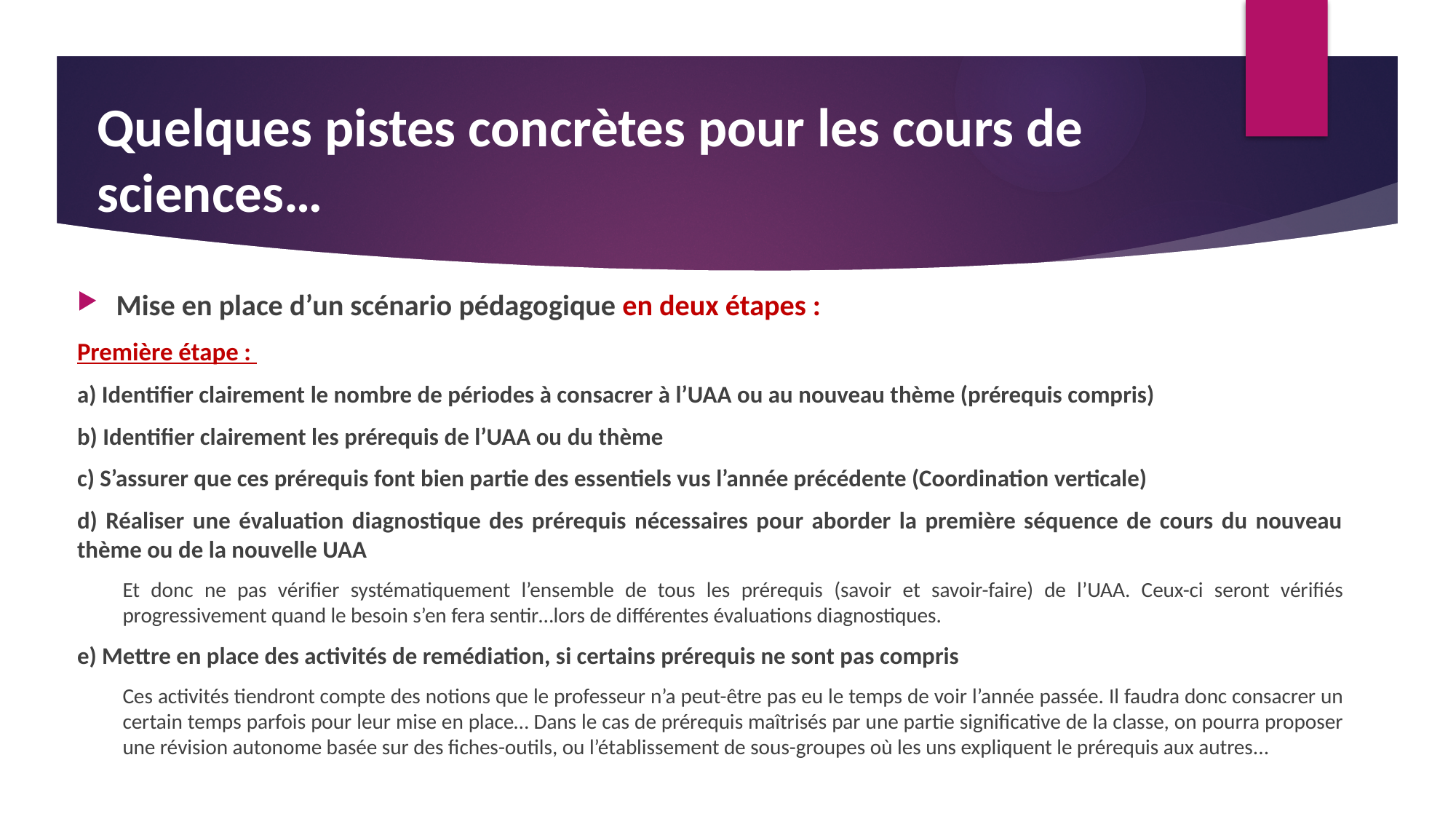

Quelques pistes concrètes pour les cours de sciences…

# Impact du tronPremière c commun : Un  GT
Mise en place d’un scénario pédagogique en deux étapes :
Première étape :
a) Identifier clairement le nombre de périodes à consacrer à l’UAA ou au nouveau thème (prérequis compris)
b) Identifier clairement les prérequis de l’UAA ou du thème
c) S’assurer que ces prérequis font bien partie des essentiels vus l’année précédente (Coordination verticale)
d) Réaliser une évaluation diagnostique des prérequis nécessaires pour aborder la première séquence de cours du nouveau thème ou de la nouvelle UAA
Et donc ne pas vérifier systématiquement l’ensemble de tous les prérequis (savoir et savoir-faire) de l’UAA. Ceux-ci seront vérifiés progressivement quand le besoin s’en fera sentir…lors de différentes évaluations diagnostiques.
e) Mettre en place des activités de remédiation, si certains prérequis ne sont pas compris
Ces activités tiendront compte des notions que le professeur n’a peut-être pas eu le temps de voir l’année passée. Il faudra donc consacrer un certain temps parfois pour leur mise en place… Dans le cas de prérequis maîtrisés par une partie significative de la classe, on pourra proposer une révision autonome basée sur des fiches-outils, ou l’établissement de sous-groupes où les uns expliquent le prérequis aux autres...